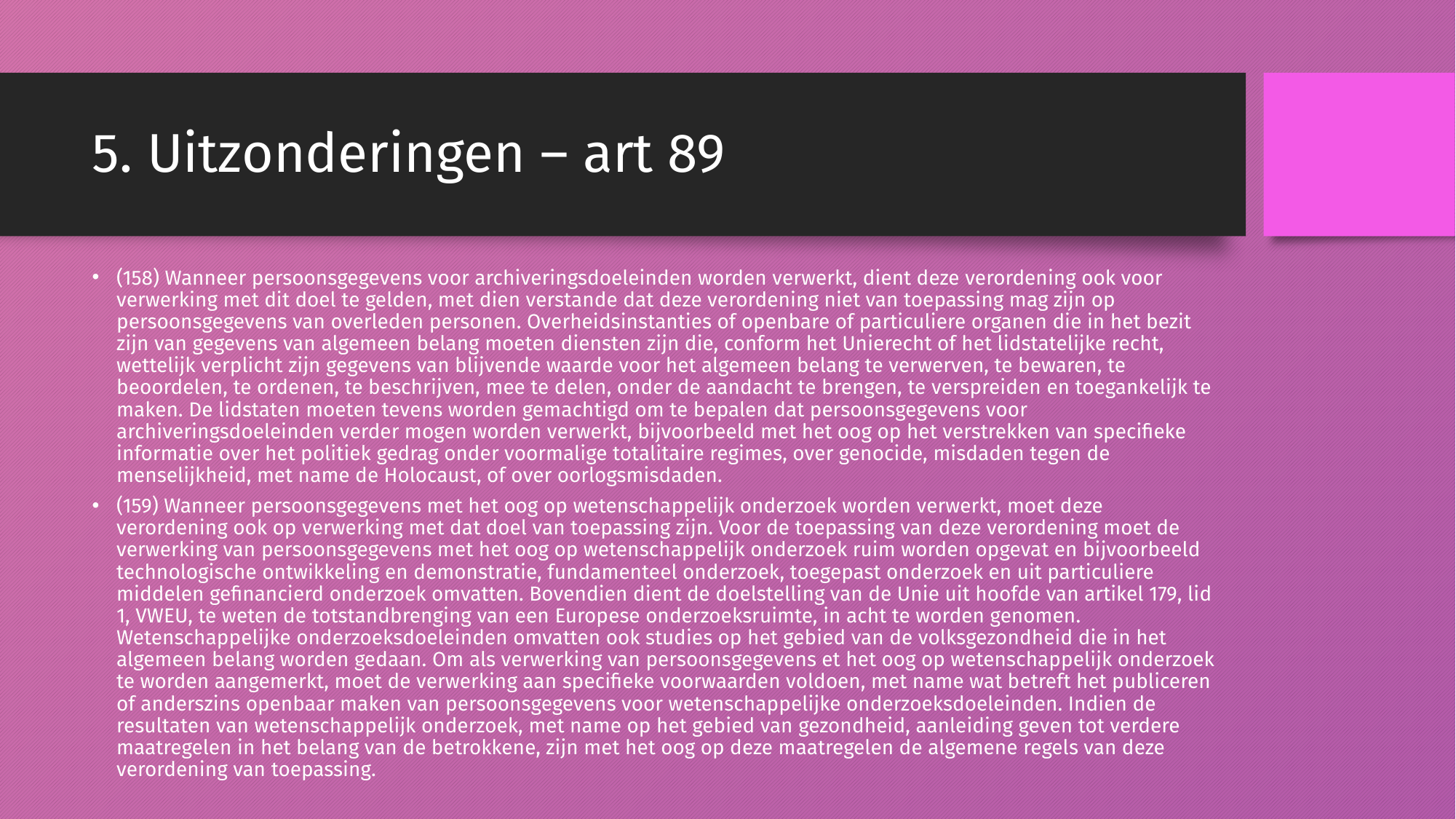

# 5. Uitzonderingen – art 89
(158) Wanneer persoonsgegevens voor archiveringsdoeleinden worden verwerkt, dient deze verordening ook voor verwerking met dit doel te gelden, met dien verstande dat deze verordening niet van toepassing mag zijn op persoonsgegevens van overleden personen. Overheidsinstanties of openbare of particuliere organen die in het bezit zijn van gegevens van algemeen belang moeten diensten zijn die, conform het Unierecht of het lidstatelijke recht, wettelijk verplicht zijn gegevens van blijvende waarde voor het algemeen belang te verwerven, te bewaren, te beoordelen, te ordenen, te beschrijven, mee te delen, onder de aandacht te brengen, te verspreiden en toegankelijk te maken. De lidstaten moeten tevens worden gemachtigd om te bepalen dat persoonsgegevens voor archiveringsdoeleinden verder mogen worden verwerkt, bijvoorbeeld met het oog op het verstrekken van specifieke informatie over het politiek gedrag onder voormalige totalitaire regimes, over genocide, misdaden tegen de menselijkheid, met name de Holocaust, of over oorlogsmisdaden.
(159) Wanneer persoonsgegevens met het oog op wetenschappelijk onderzoek worden verwerkt, moet deze verordening ook op verwerking met dat doel van toepassing zijn. Voor de toepassing van deze verordening moet de verwerking van persoonsgegevens met het oog op wetenschappelijk onderzoek ruim worden opgevat en bijvoorbeeld technologische ontwikkeling en demonstratie, fundamenteel onderzoek, toegepast onderzoek en uit particuliere middelen gefinancierd onderzoek omvatten. Bovendien dient de doelstelling van de Unie uit hoofde van artikel 179, lid 1, VWEU, te weten de totstandbrenging van een Europese onderzoeksruimte, in acht te worden genomen. Wetenschappelijke onderzoeksdoeleinden omvatten ook studies op het gebied van de volksgezondheid die in het algemeen belang worden gedaan. Om als verwerking van persoonsgegevens et het oog op wetenschappelijk onderzoek te worden aangemerkt, moet de verwerking aan specifieke voorwaarden voldoen, met name wat betreft het publiceren of anderszins openbaar maken van persoonsgegevens voor wetenschappelijke onderzoeksdoeleinden. Indien de resultaten van wetenschappelijk onderzoek, met name op het gebied van gezondheid, aanleiding geven tot verdere maatregelen in het belang van de betrokkene, zijn met het oog op deze maatregelen de algemene regels van deze verordening van toepassing.